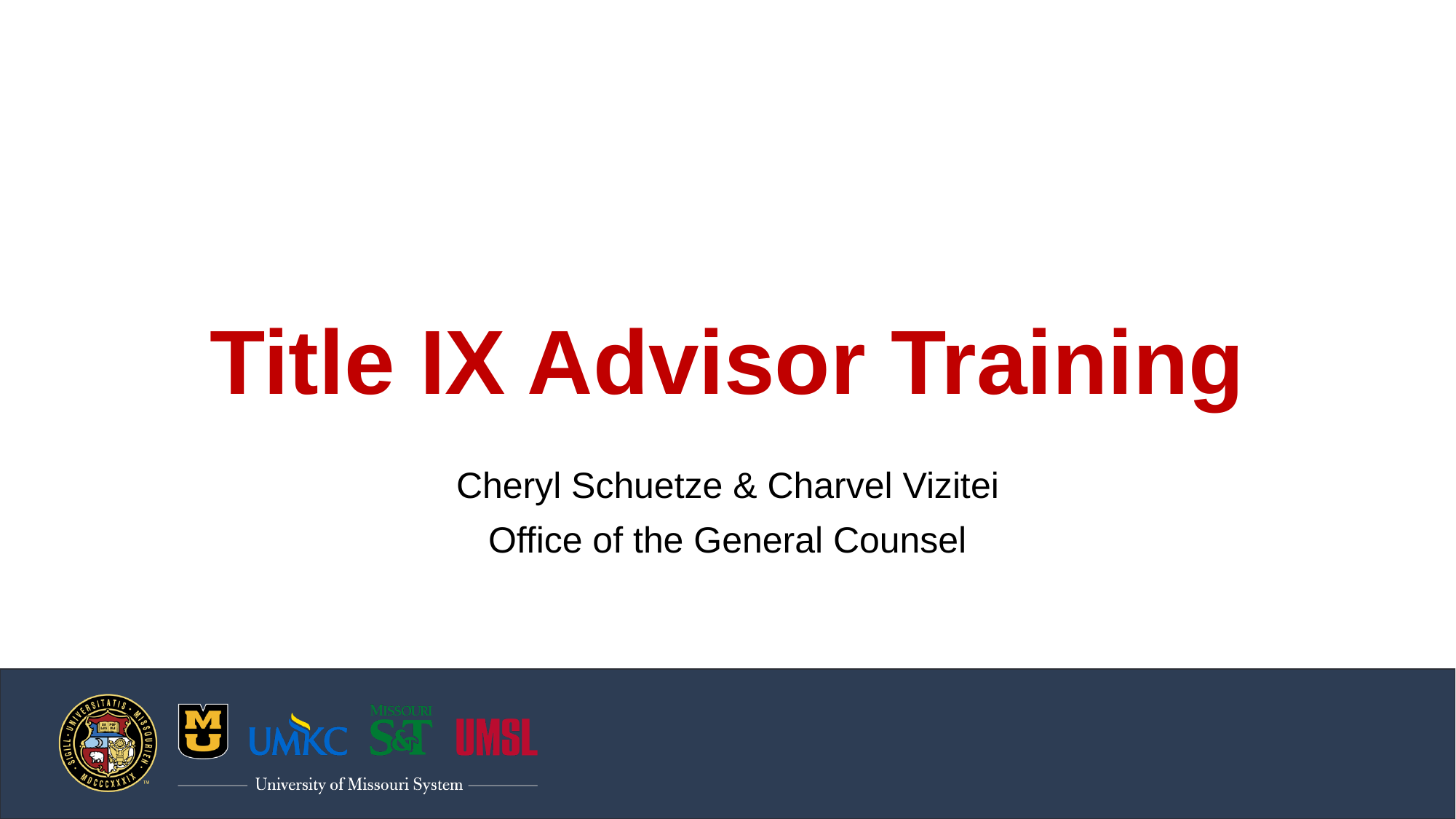

# Title IX Advisor Training
Cheryl Schuetze & Charvel Vizitei
Office of the General Counsel